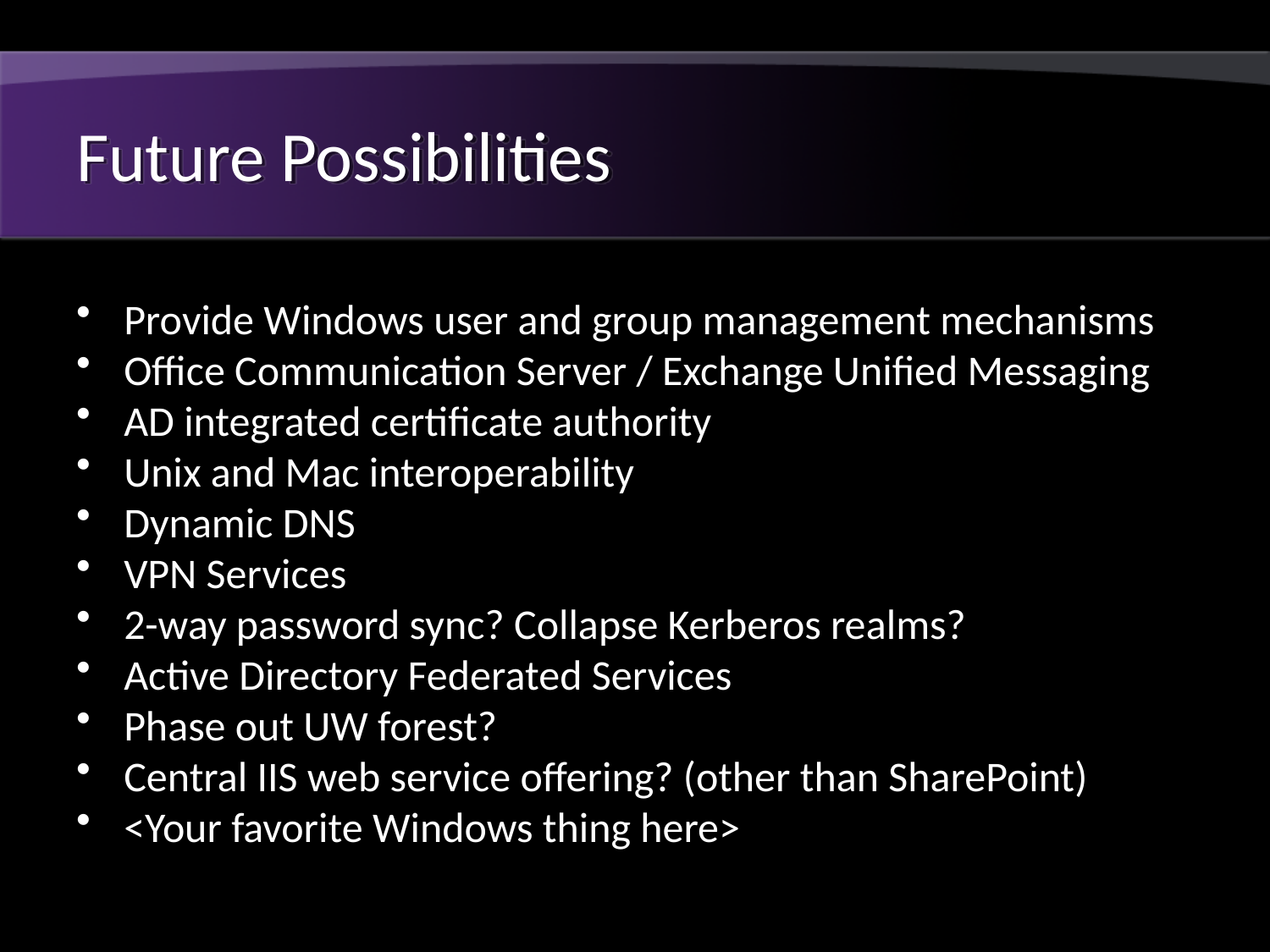

# Future Possibilities
Provide Windows user and group management mechanisms
Office Communication Server / Exchange Unified Messaging
AD integrated certificate authority
Unix and Mac interoperability
Dynamic DNS
VPN Services
2-way password sync? Collapse Kerberos realms?
Active Directory Federated Services
Phase out UW forest?
Central IIS web service offering? (other than SharePoint)
<Your favorite Windows thing here>